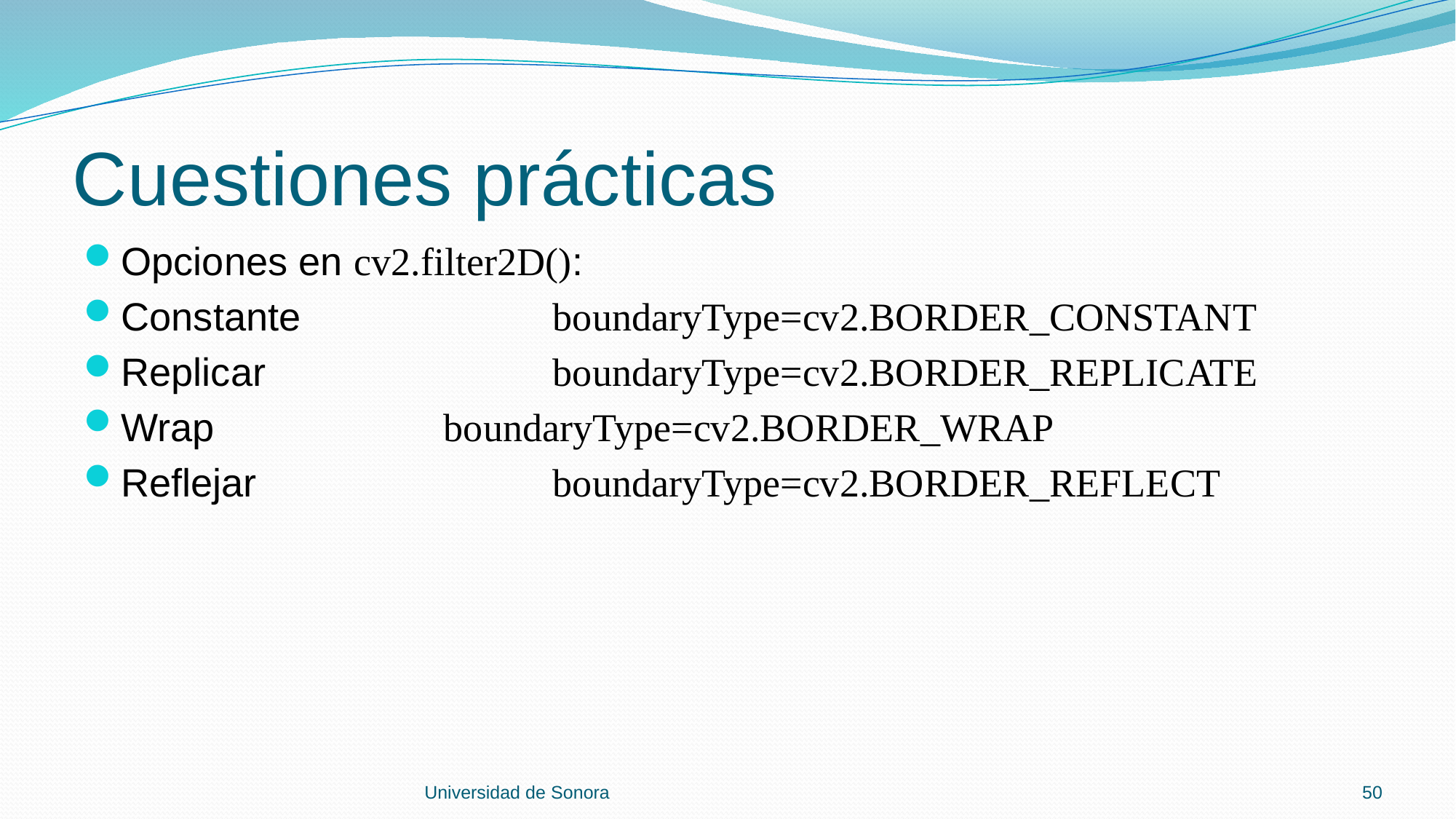

# Cuestiones prácticas
Opciones en cv2.filter2D():
Constante			boundaryType=cv2.BORDER_CONSTANT
Replicar			boundaryType=cv2.BORDER_REPLICATE
Wrap			boundaryType=cv2.BORDER_WRAP
Reflejar			boundaryType=cv2.BORDER_REFLECT

Universidad de Sonora
50